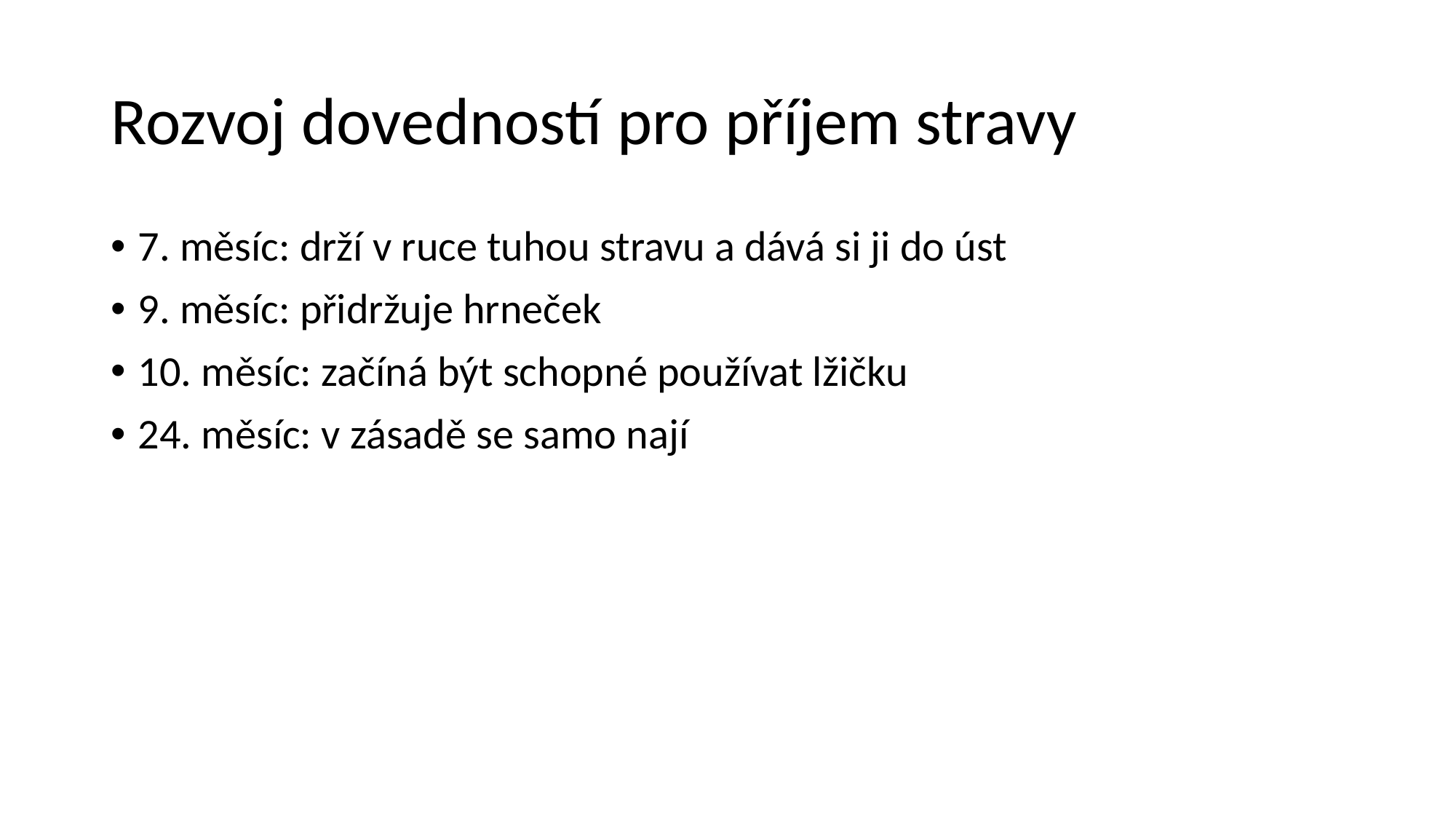

# Rozvoj dovedností pro příjem stravy
7. měsíc: drží v ruce tuhou stravu a dává si ji do úst
9. měsíc: přidržuje hrneček
10. měsíc: začíná být schopné používat lžičku
24. měsíc: v zásadě se samo nají